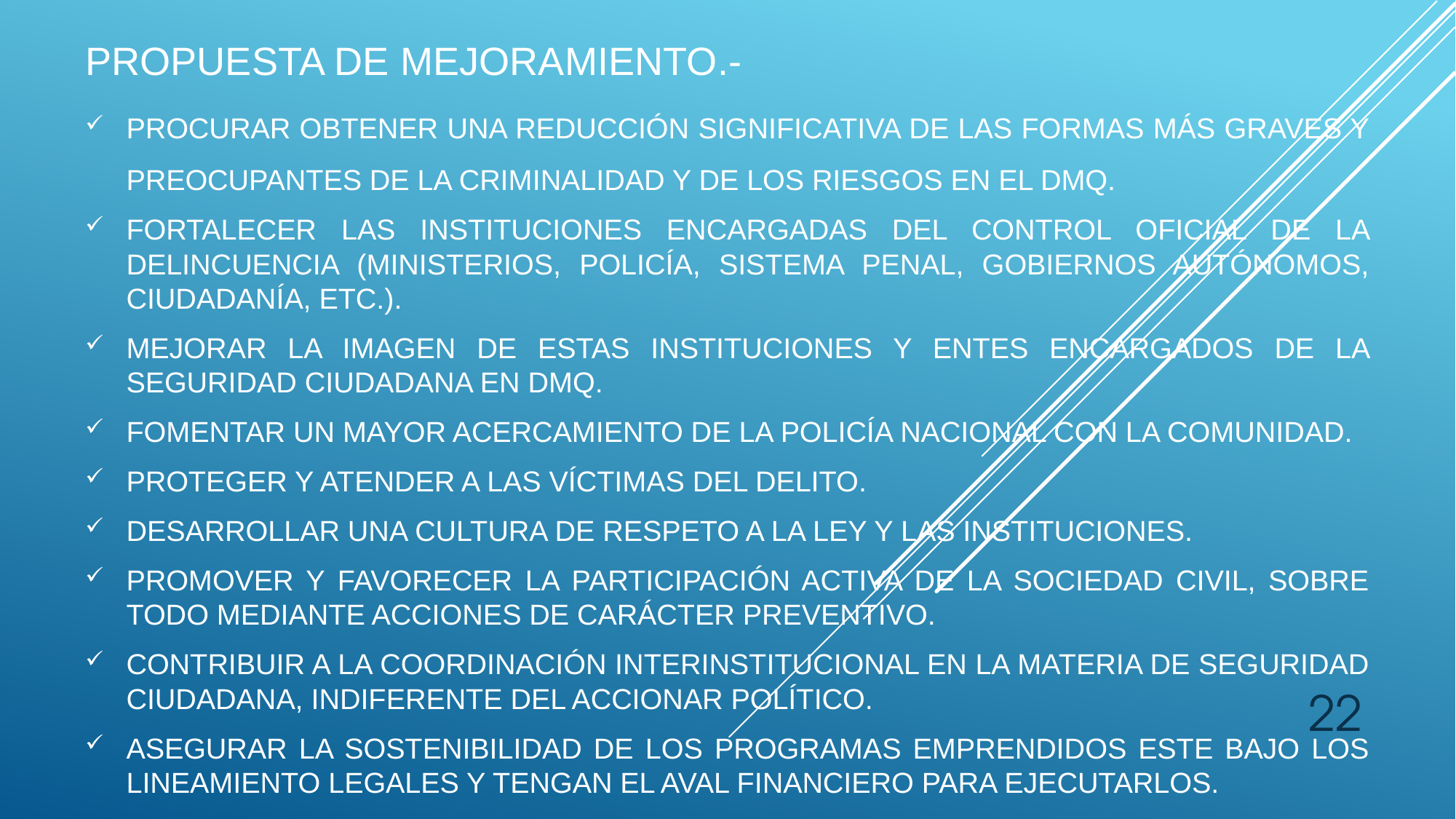

# PROPUESTA DE MEJORAMIENTO.-
PROCURAR OBTENER UNA REDUCCIÓN SIGNIFICATIVA DE LAS FORMAS MÁS GRAVES Y PREOCUPANTES DE LA CRIMINALIDAD Y DE LOS RIESGOS EN EL DMQ.
FORTALECER LAS INSTITUCIONES ENCARGADAS DEL CONTROL OFICIAL DE LA DELINCUENCIA (MINISTERIOS, POLICÍA, SISTEMA PENAL, GOBIERNOS AUTÓNOMOS, CIUDADANÍA, ETC.).
MEJORAR LA IMAGEN DE ESTAS INSTITUCIONES Y ENTES ENCARGADOS DE LA SEGURIDAD CIUDADANA EN DMQ.
FOMENTAR UN MAYOR ACERCAMIENTO DE LA POLICÍA NACIONAL CON LA COMUNIDAD.
PROTEGER Y ATENDER A LAS VÍCTIMAS DEL DELITO.
DESARROLLAR UNA CULTURA DE RESPETO A LA LEY Y LAS INSTITUCIONES.
PROMOVER Y FAVORECER LA PARTICIPACIÓN ACTIVA DE LA SOCIEDAD CIVIL, SOBRE TODO MEDIANTE ACCIONES DE CARÁCTER PREVENTIVO.
CONTRIBUIR A LA COORDINACIÓN INTERINSTITUCIONAL EN LA MATERIA DE SEGURIDAD CIUDADANA, INDIFERENTE DEL ACCIONAR POLÍTICO.
ASEGURAR LA SOSTENIBILIDAD DE LOS PROGRAMAS EMPRENDIDOS ESTE BAJO LOS LINEAMIENTO LEGALES Y TENGAN EL AVAL FINANCIERO PARA EJECUTARLOS.
22